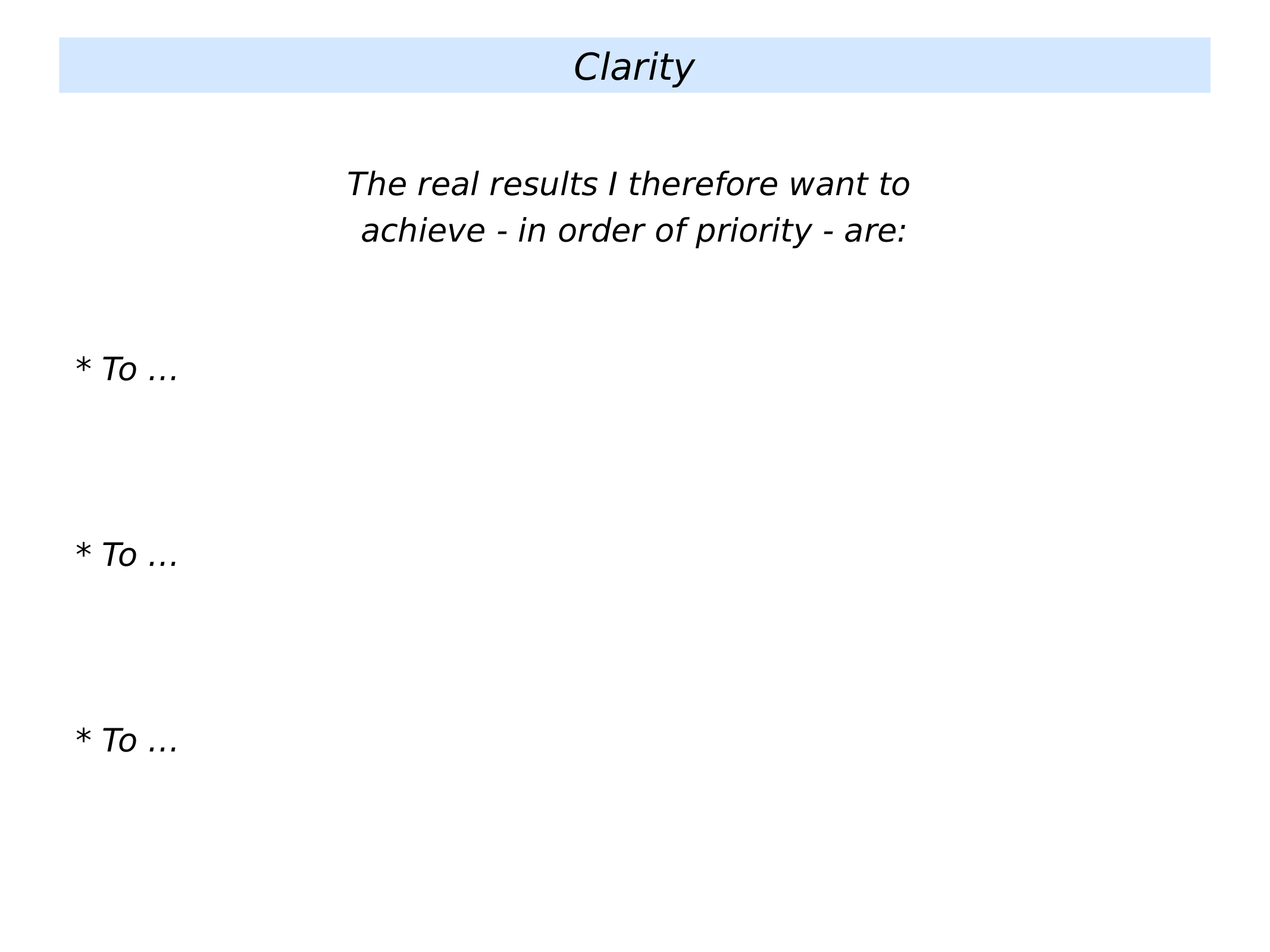

Clarity
The real results I therefore want to
achieve - in order of priority - are:

* To …

* To …

* To …